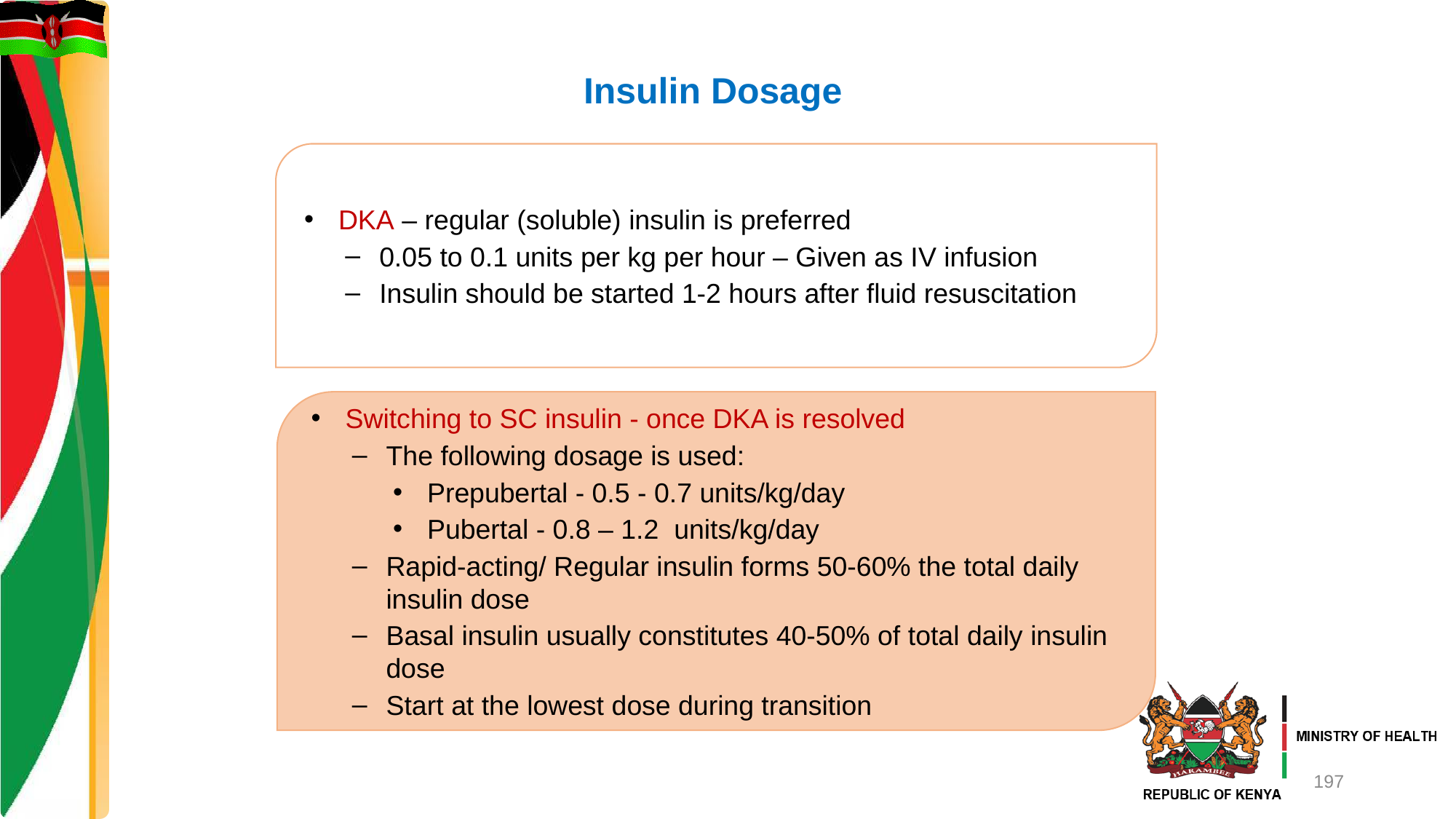

# Insulin Dosage
DKA – regular (soluble) insulin is preferred
0.05 to 0.1 units per kg per hour – Given as IV infusion
Insulin should be started 1-2 hours after fluid resuscitation
Switching to SC insulin - once DKA is resolved
The following dosage is used:
Prepubertal - 0.5 - 0.7 units/kg/day
Pubertal - 0.8 – 1.2  units/kg/day
Rapid-acting/ Regular insulin forms 50-60% the total daily insulin dose
Basal insulin usually constitutes 40-50% of total daily insulin dose
Start at the lowest dose during transition
197